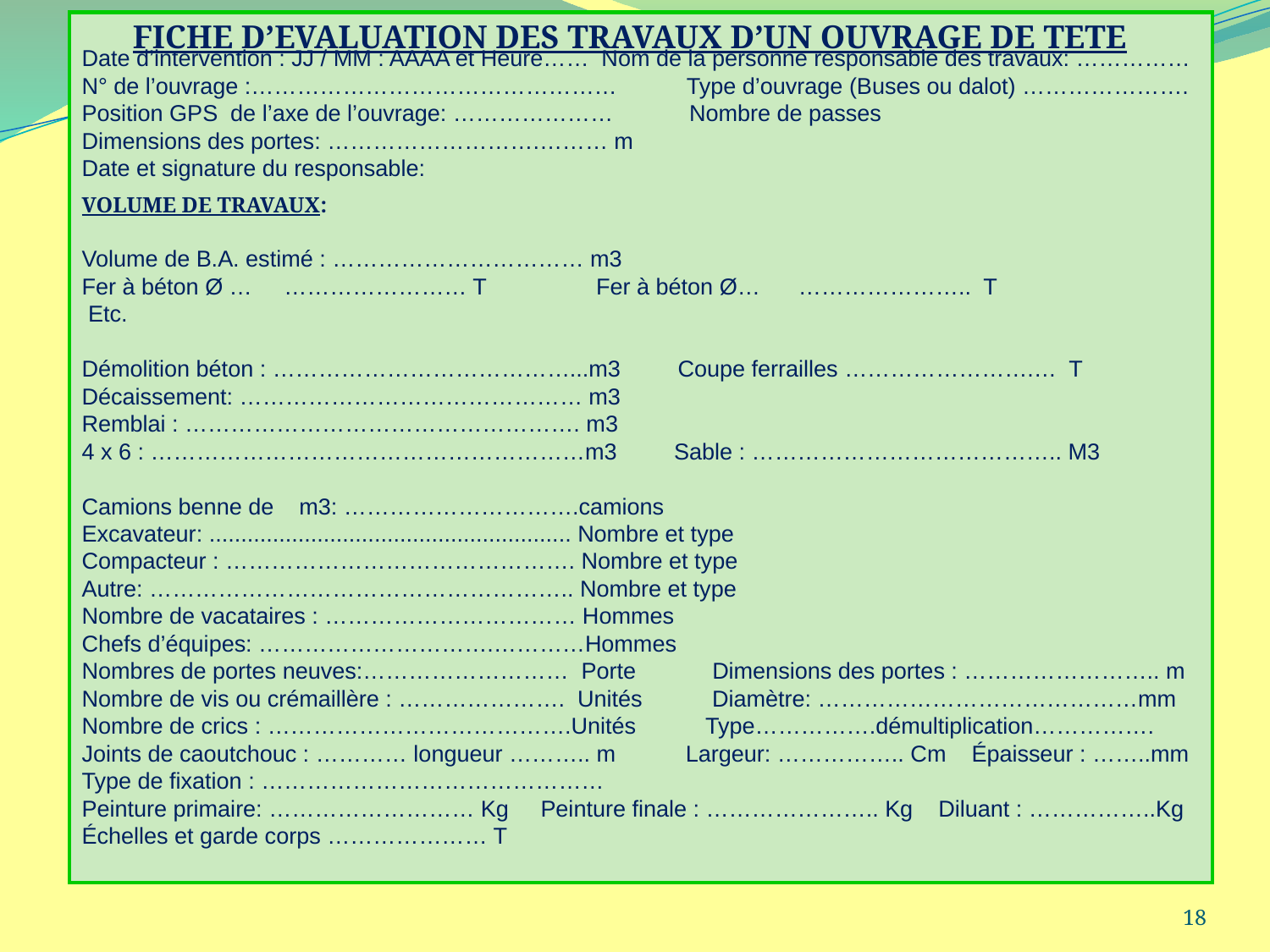

FICHE D’EVALUATION DES TRAVAUX D’UN OUVRAGE DE TETE

Date d’intervention : JJ / MM : AAAA et Heure……  Nom de la personne responsable des travaux: ……………
N° de l’ouvrage :…………………………………………           Type d’ouvrage (Buses ou dalot) ………………….
Position GPS  de l’axe de l’ouvrage: …………………            Nombre de passes
Dimensions des portes: ……………………….……… m
Date et signature du responsable:

VOLUME DE TRAVAUX:

Volume de B.A. estimé : …………………………… m3
Fer à béton Ø …     …………………… T 	 Fer à béton Ø…      …………………..  T
 Etc.

Démolition béton : …………………………………...m3         Coupe ferrailles …………………….…  T
Décaissement: ……………………………………… m3
Remblai : ……………………………………………. m3
4 x 6 : …………………………………………………m3         Sable : ………………………………….. M3

Camions benne de    m3: ………………………….camions
Excavateur: ......................................................... Nombre et type
Compacteur : ………………………………………. Nombre et type
Autre: ……………………………………………….. Nombre et type
Nombre de vacataires : …………………………… Hommes
Chefs d’équipes: ………………………….…………Hommes
Nombres de portes neuves:………………………  Porte            Dimensions des portes : …………………….. m
Nombre de vis ou crémaillère : ………………….  Unités           Diamètre: ……………………………………mm
Nombre de crics : ………………………………….Unités           Type…………….démultiplication…………….
Joints de caoutchouc : ………… longueur ……….. m           Largeur: …………….. Cm    Épaisseur : ……..mm
Type de fixation : ………………………………………
Peinture primaire: ……………………… Kg     Peinture finale : ………………….. Kg    Diluant : ……………..Kg
Échelles et garde corps ………………… T

18